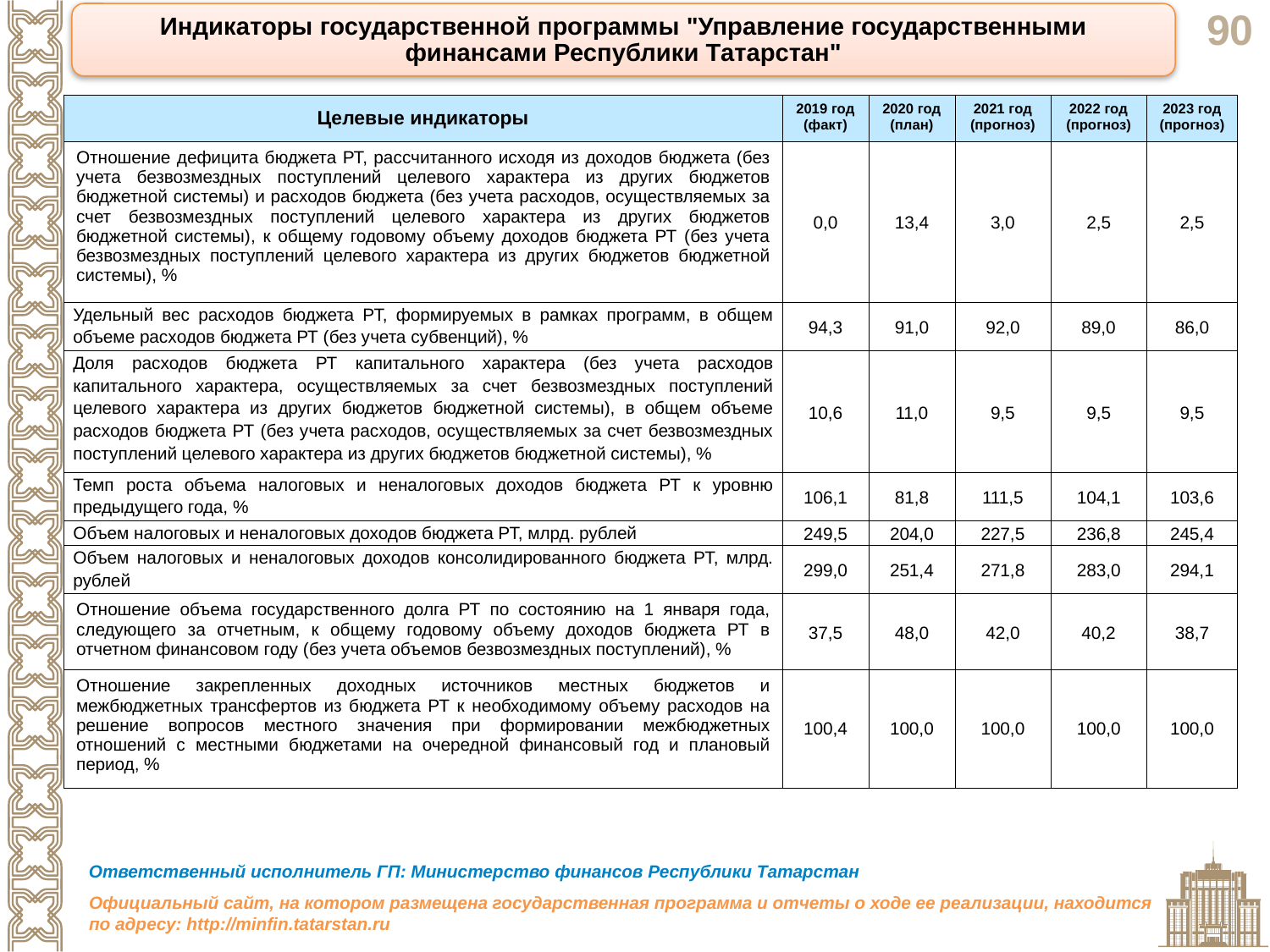

Индикаторы государственной программы "Управление государственными финансами Республики Татарстан"
| Целевые индикаторы | 2019 год (факт) | 2020 год (план) | 2021 год (прогноз) | 2022 год (прогноз) | 2023 год (прогноз) |
| --- | --- | --- | --- | --- | --- |
| Отношение дефицита бюджета РТ, рассчитанного исходя из доходов бюджета (без учета безвозмездных поступлений целевого характера из других бюджетов бюджетной системы) и расходов бюджета (без учета расходов, осуществляемых за счет безвозмездных поступлений целевого характера из других бюджетов бюджетной системы), к общему годовому объему доходов бюджета РТ (без учета безвозмездных поступлений целевого характера из других бюджетов бюджетной системы), % | 0,0 | 13,4 | 3,0 | 2,5 | 2,5 |
| Удельный вес расходов бюджета РТ, формируемых в рамках программ, в общем объеме расходов бюджета РТ (без учета субвенций), % | 94,3 | 91,0 | 92,0 | 89,0 | 86,0 |
| Доля расходов бюджета РТ капитального характера (без учета расходов капитального характера, осуществляемых за счет безвозмездных поступлений целевого характера из других бюджетов бюджетной системы), в общем объеме расходов бюджета РТ (без учета расходов, осуществляемых за счет безвозмездных поступлений целевого характера из других бюджетов бюджетной системы), % | 10,6 | 11,0 | 9,5 | 9,5 | 9,5 |
| Темп роста объема налоговых и неналоговых доходов бюджета РТ к уровню предыдущего года, % | 106,1 | 81,8 | 111,5 | 104,1 | 103,6 |
| Объем налоговых и неналоговых доходов бюджета РТ, млрд. рублей | 249,5 | 204,0 | 227,5 | 236,8 | 245,4 |
| Объем налоговых и неналоговых доходов консолидированного бюджета РТ, млрд. рублей | 299,0 | 251,4 | 271,8 | 283,0 | 294,1 |
| Отношение объема государственного долга РТ по состоянию на 1 января года, следующего за отчетным, к общему годовому объему доходов бюджета РТ в отчетном финансовом году (без учета объемов безвозмездных поступлений), % | 37,5 | 48,0 | 42,0 | 40,2 | 38,7 |
| Отношение закрепленных доходных источников местных бюджетов и межбюджетных трансфертов из бюджета РТ к необходимому объему расходов на решение вопросов местного значения при формировании межбюджетных отношений с местными бюджетами на очередной финансовый год и плановый период, % | 100,4 | 100,0 | 100,0 | 100,0 | 100,0 |
Ответственный исполнитель ГП: Министерство финансов Республики Татарстан
Официальный сайт, на котором размещена государственная программа и отчеты о ходе ее реализации, находится по адресу: http://minfin.tatarstan.ru